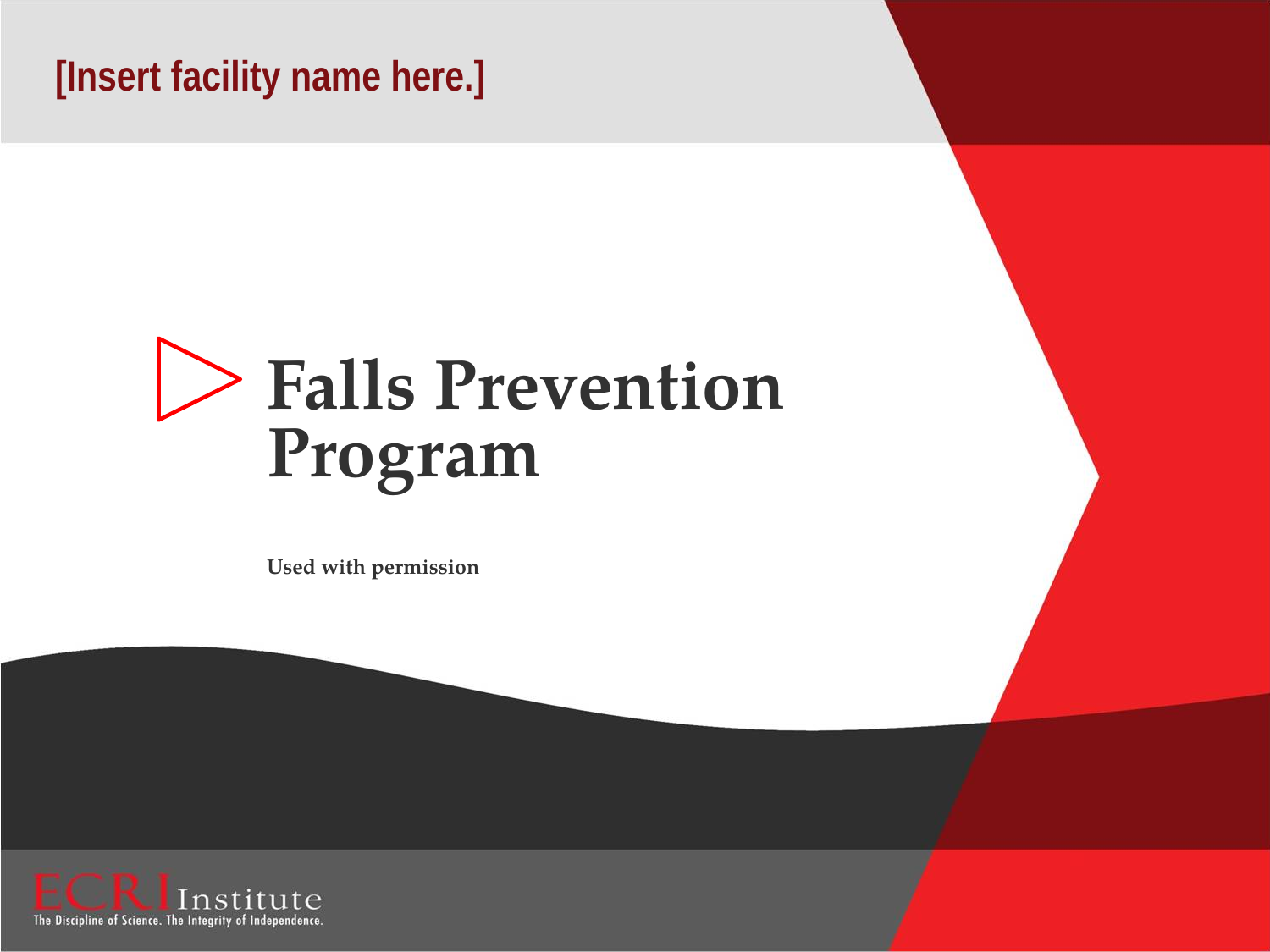

[Insert facility name here.]

# Falls Prevention Program Used with permission